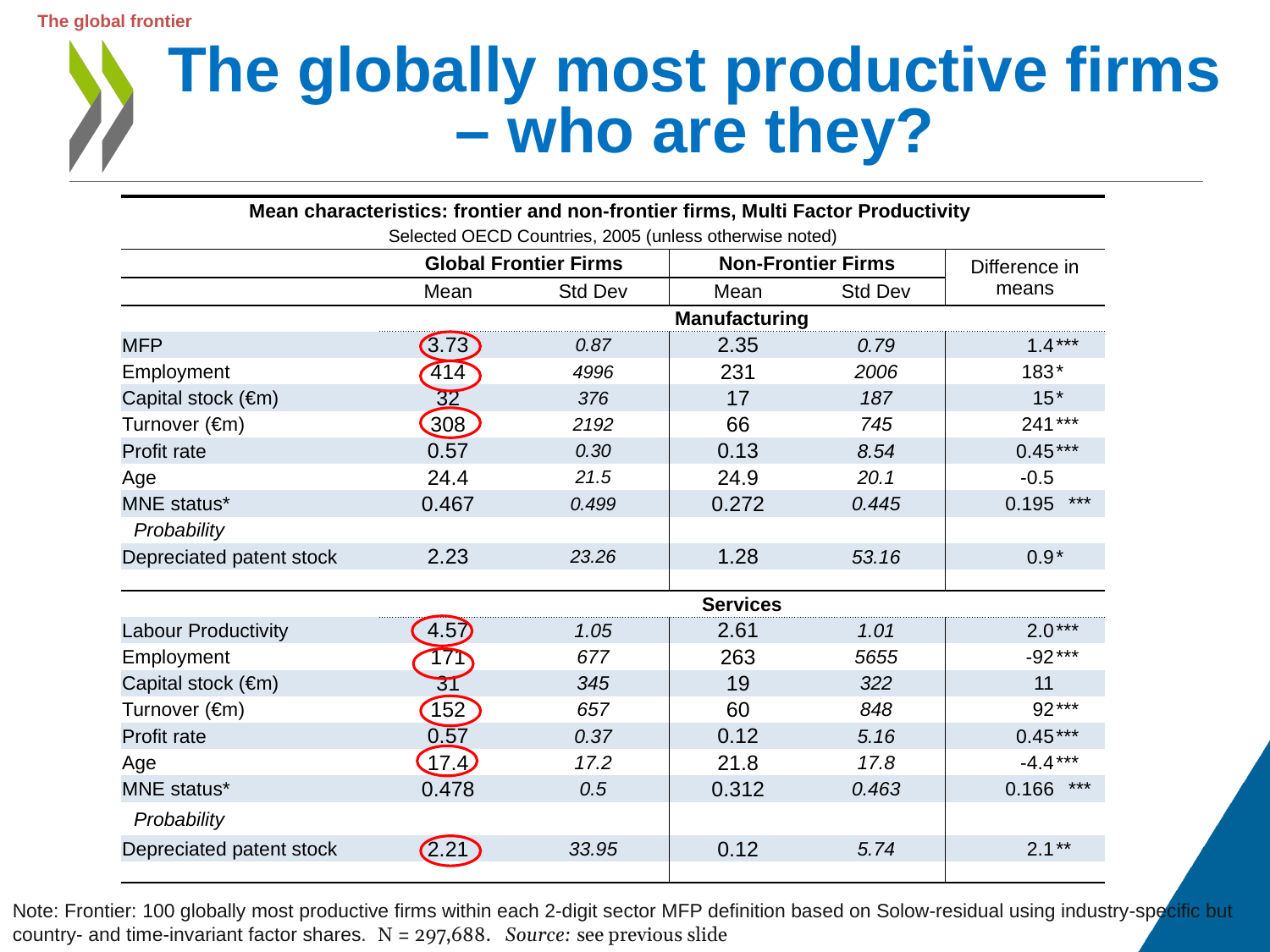

The global frontier
The globally most productive firms – who are they?
| Mean characteristics: frontier and non-frontier firms, Multi Factor Productivity |  |  |  |  |  |  |
| --- | --- | --- | --- | --- | --- | --- |
| Selected OECD Countries, 2005 (unless otherwise noted) |  |  |  |  |  |  |
|  | Global Frontier Firms |  | Non-Frontier Firms |  | Difference in means |  |
|  | Mean | Std Dev | Mean | Std Dev |  |  |
|  | Manufacturing |  |  |  |  |  |
| MFP | 3.73 | 0.87 | 2.35 | 0.79 | 1.4 | \*\*\* |
| Employment | 414 | 4996 | 231 | 2006 | 183 | \* |
| Capital stock (€m) | 32 | 376 | 17 | 187 | 15 | \* |
| Turnover (€m) | 308 | 2192 | 66 | 745 | 241 | \*\*\* |
| Profit rate | 0.57 | 0.30 | 0.13 | 8.54 | 0.45 | \*\*\* |
| Age | 24.4 | 21.5 | 24.9 | 20.1 | -0.5 |  |
| MNE status\* | 0.467 | 0.499 | 0.272 | 0.445 | 0.195 | \*\*\* |
| Probability |  |  |  |  |  |  |
| Depreciated patent stock | 2.23 | 23.26 | 1.28 | 53.16 | 0.9 | \* |
|  |  |  |  |  |  |  |
|  | Services |  |  |  |  |  |
| Labour Productivity | 4.57 | 1.05 | 2.61 | 1.01 | 2.0 | \*\*\* |
| Employment | 171 | 677 | 263 | 5655 | -92 | \*\*\* |
| Capital stock (€m) | 31 | 345 | 19 | 322 | 11 |  |
| Turnover (€m) | 152 | 657 | 60 | 848 | 92 | \*\*\* |
| Profit rate | 0.57 | 0.37 | 0.12 | 5.16 | 0.45 | \*\*\* |
| Age | 17.4 | 17.2 | 21.8 | 17.8 | -4.4 | \*\*\* |
| MNE status\* | 0.478 | 0.5 | 0.312 | 0.463 | 0.166 | \*\*\* |
| Probability |  |  |  |  |  |  |
| Depreciated patent stock | 2.21 | 33.95 | 0.12 | 5.74 | 2.1 | \*\* |
|  |  |  |  |  |  |  |
|  |  |  |  |  |  |  |

Note: Frontier: 100 globally most productive firms within each 2-digit sector MFP definition based on Solow-residual using industry-specific but country- and time-invariant factor shares.  N = 297,688.   Source: see previous slide